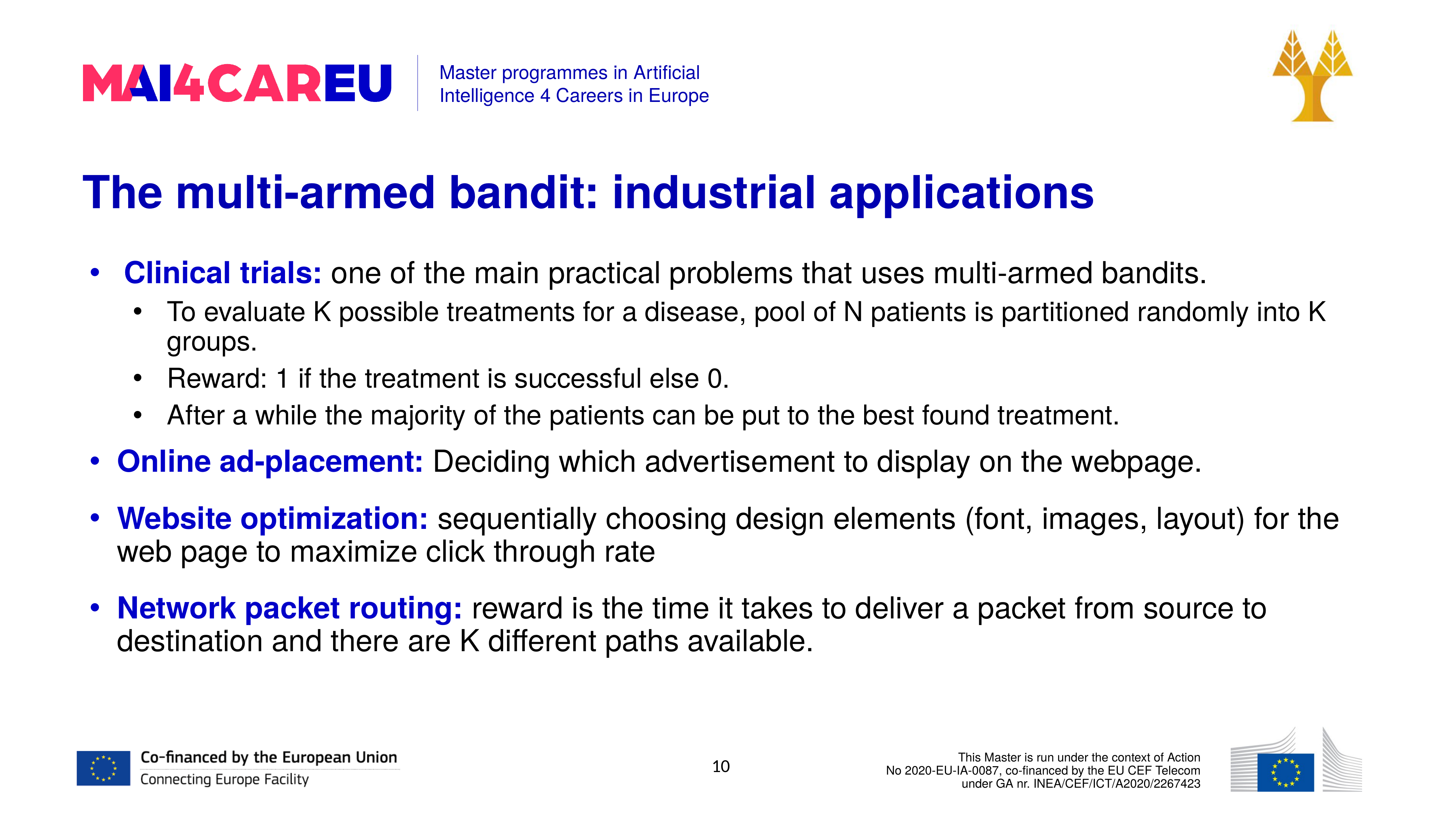

The multi-armed bandit: industrial applications
Clinical trials: one of the main practical problems that uses multi-armed bandits.
To evaluate K possible treatments for a disease, pool of N patients is partitioned randomly into K groups.
Reward: 1 if the treatment is successful else 0.
After a while the majority of the patients can be put to the best found treatment.
Online ad-placement: Deciding which advertisement to display on the webpage.
Website optimization: sequentially choosing design elements (font, images, layout) for the web page to maximize click through rate
Network packet routing: reward is the time it takes to deliver a packet from source to destination and there are K different paths available.
10